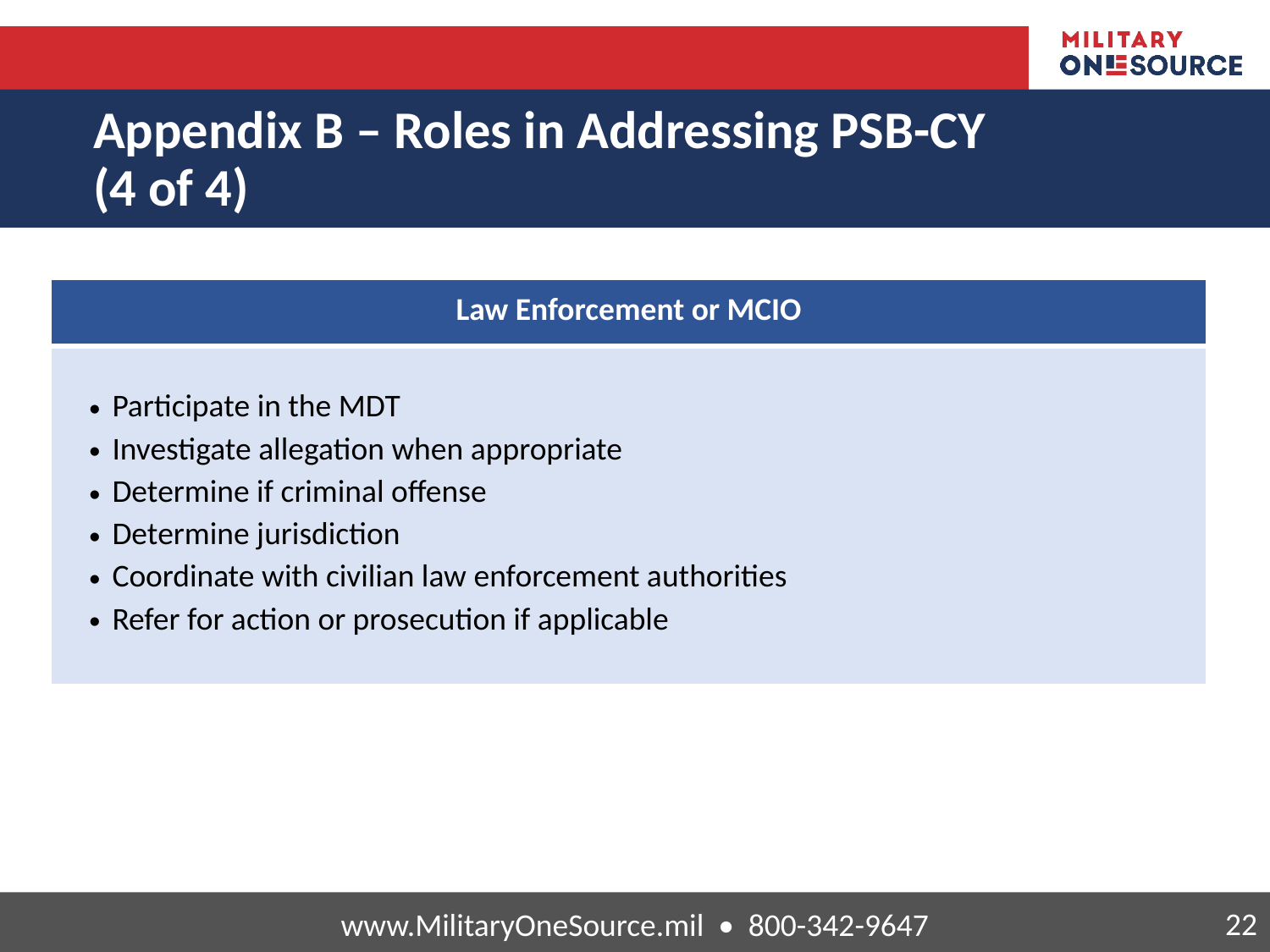

# Appendix B – Roles in Addressing PSB-CY (4 of 4)
| Law Enforcement or MCIO |
| --- |
| Participate in the MDT Investigate allegation when appropriate Determine if criminal offense Determine jurisdiction Coordinate with civilian law enforcement authorities Refer for action or prosecution if applicable |
Law Enforcement or MCIO

Participate in the MDT
Investigate allegation when appropriate
Determine if criminal offense
Determine jurisdiction
Coordinate with civilian law enforcement authorities
Refer for action or prosecution if applicable

www.MilitaryOneSource.mil  •  800-342-9647
22